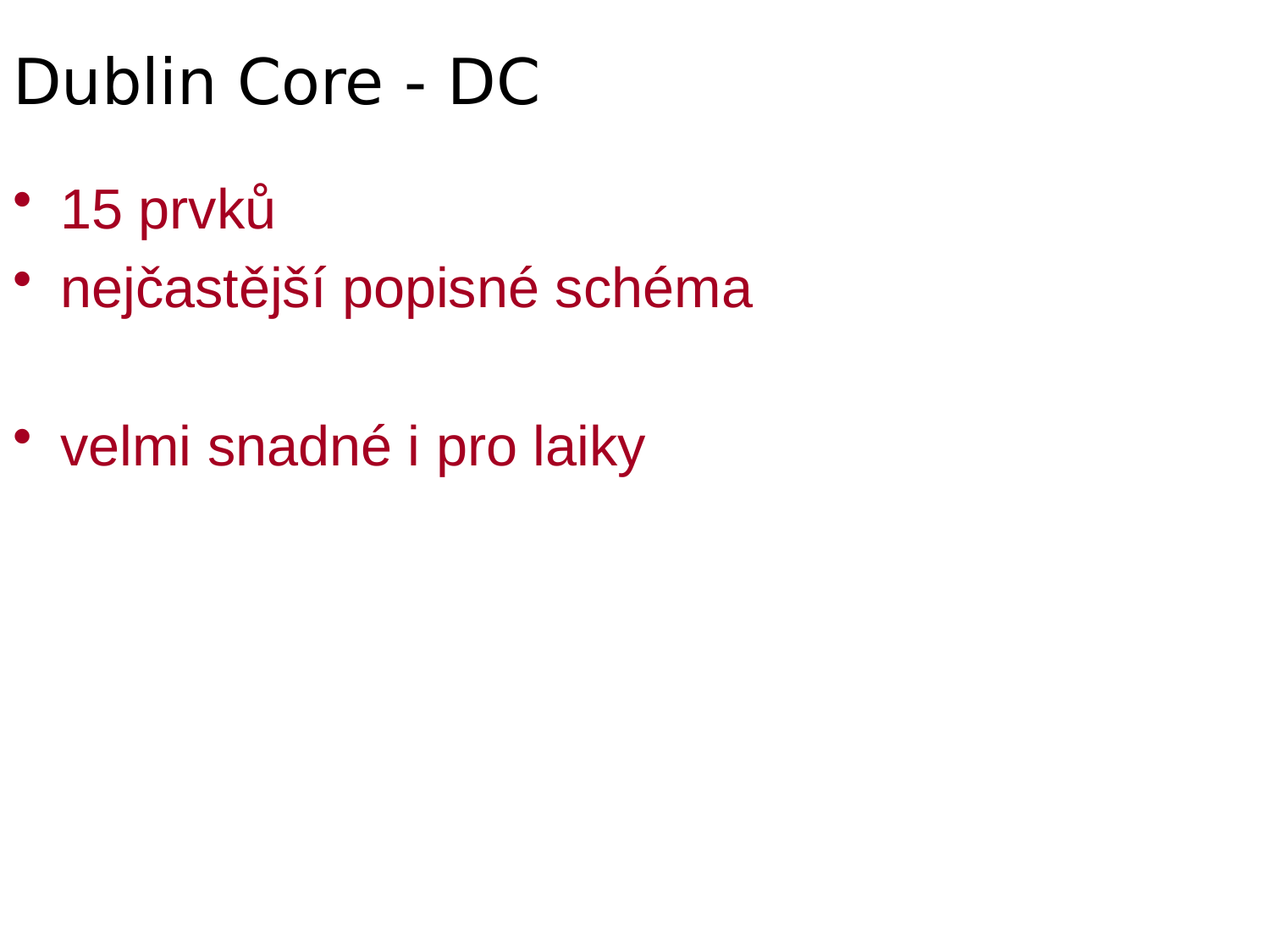

# Dublin Core - DC
15 prvků
nejčastější popisné schéma

velmi snadné i pro laiky